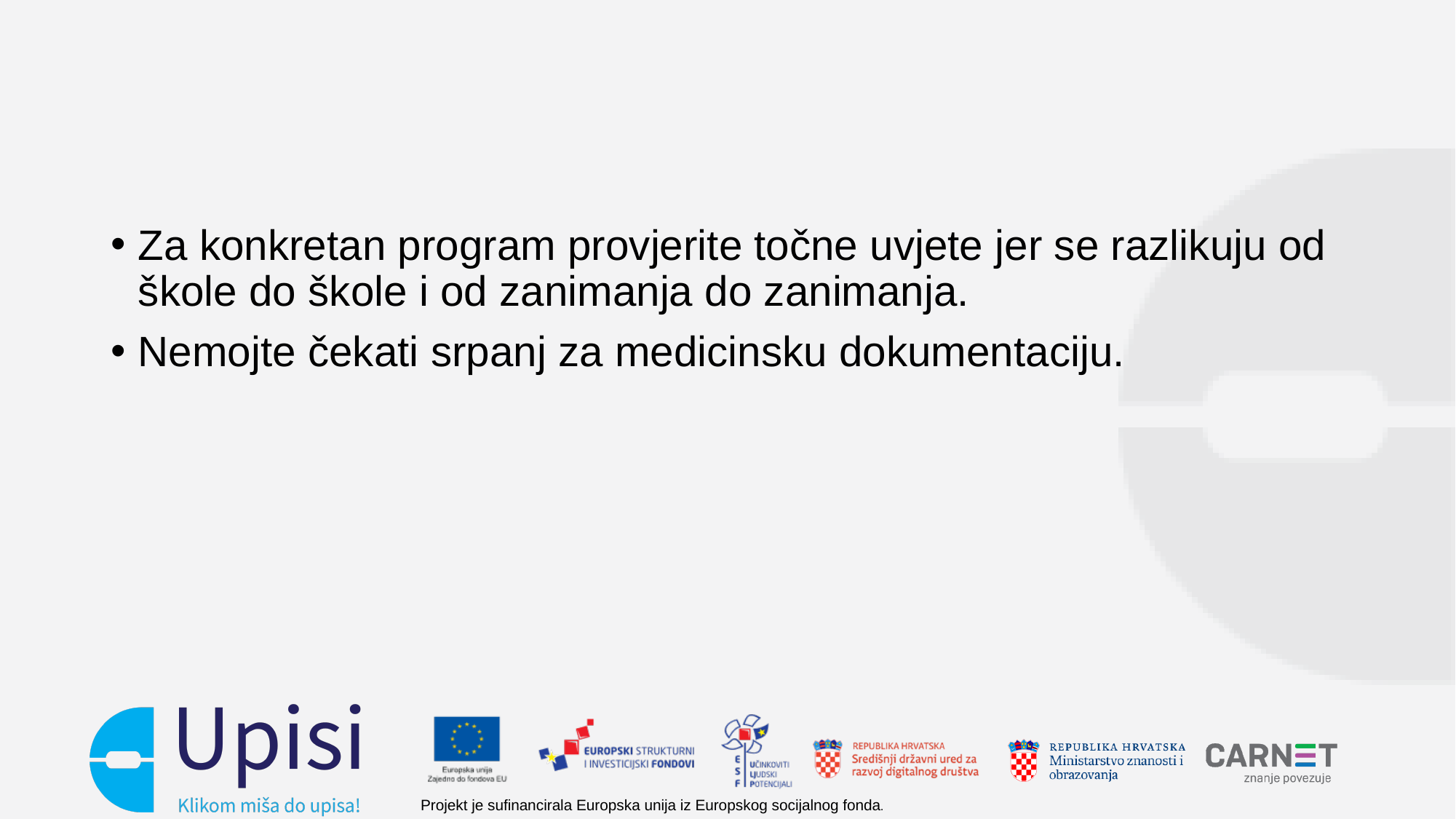

#
Za konkretan program provjerite točne uvjete jer se razlikuju od škole do škole i od zanimanja do zanimanja.
Nemojte čekati srpanj za medicinsku dokumentaciju.